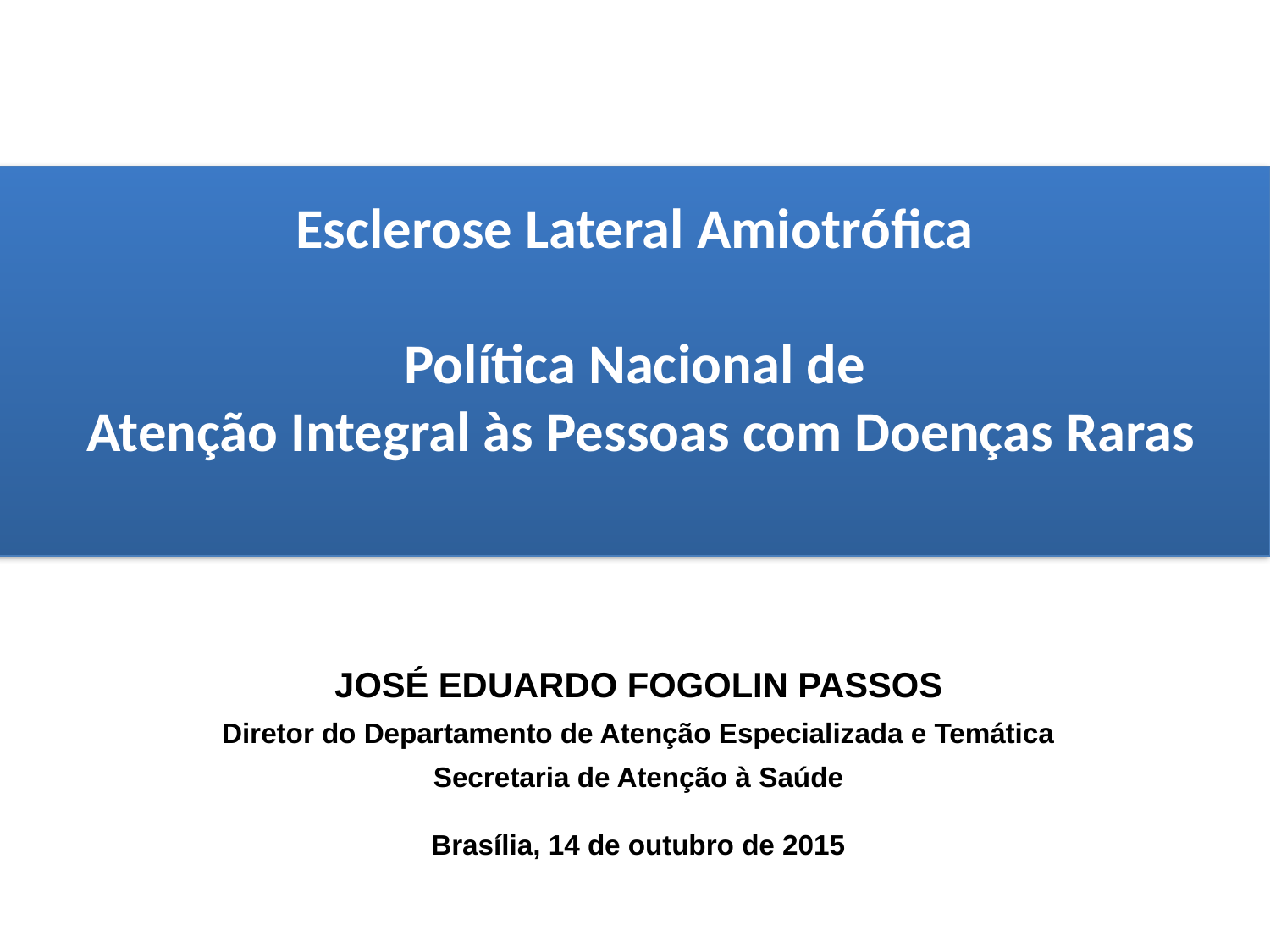

Esclerose Lateral Amiotrófica

Política Nacional de
 Atenção Integral às Pessoas com Doenças Raras
JOSÉ EDUARDO FOGOLIN PASSOS
Diretor do Departamento de Atenção Especializada e Temática
Secretaria de Atenção à Saúde

Brasília, 14 de outubro de 2015